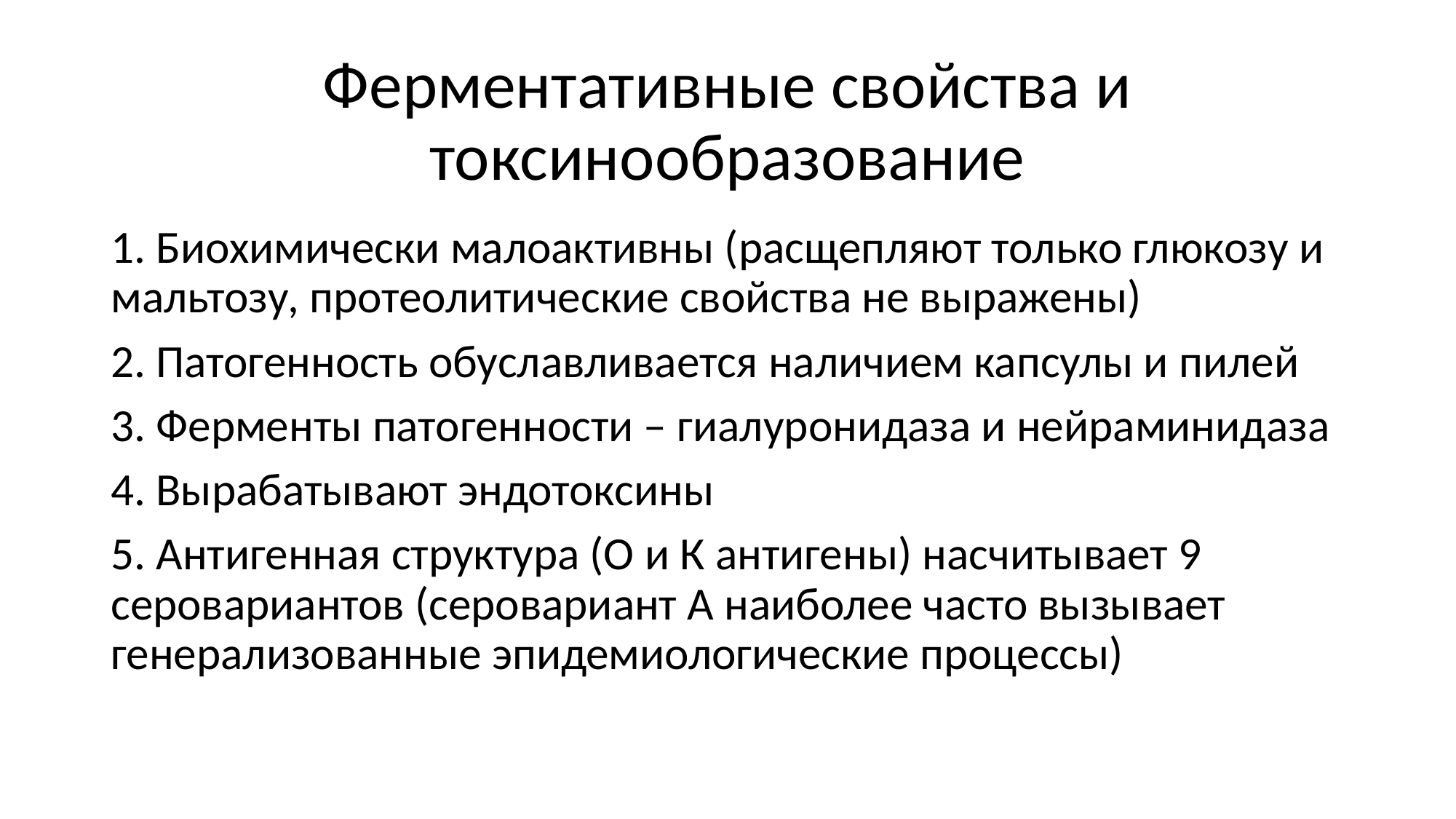

# Ферментативные свойства и токсинообразование
1. Биохимически малоактивны (расщепляют только глюкозу и мальтозу, протеолитические свойства не выражены)
2. Патогенность обуславливается наличием капсулы и пилей
3. Ферменты патогенности – гиалуронидаза и нейраминидаза
4. Вырабатывают эндотоксины
5. Антигенная структура (О и К антигены) насчитывает 9 серовариантов (серовариант А наиболее часто вызывает генерализованные эпидемиологические процессы)